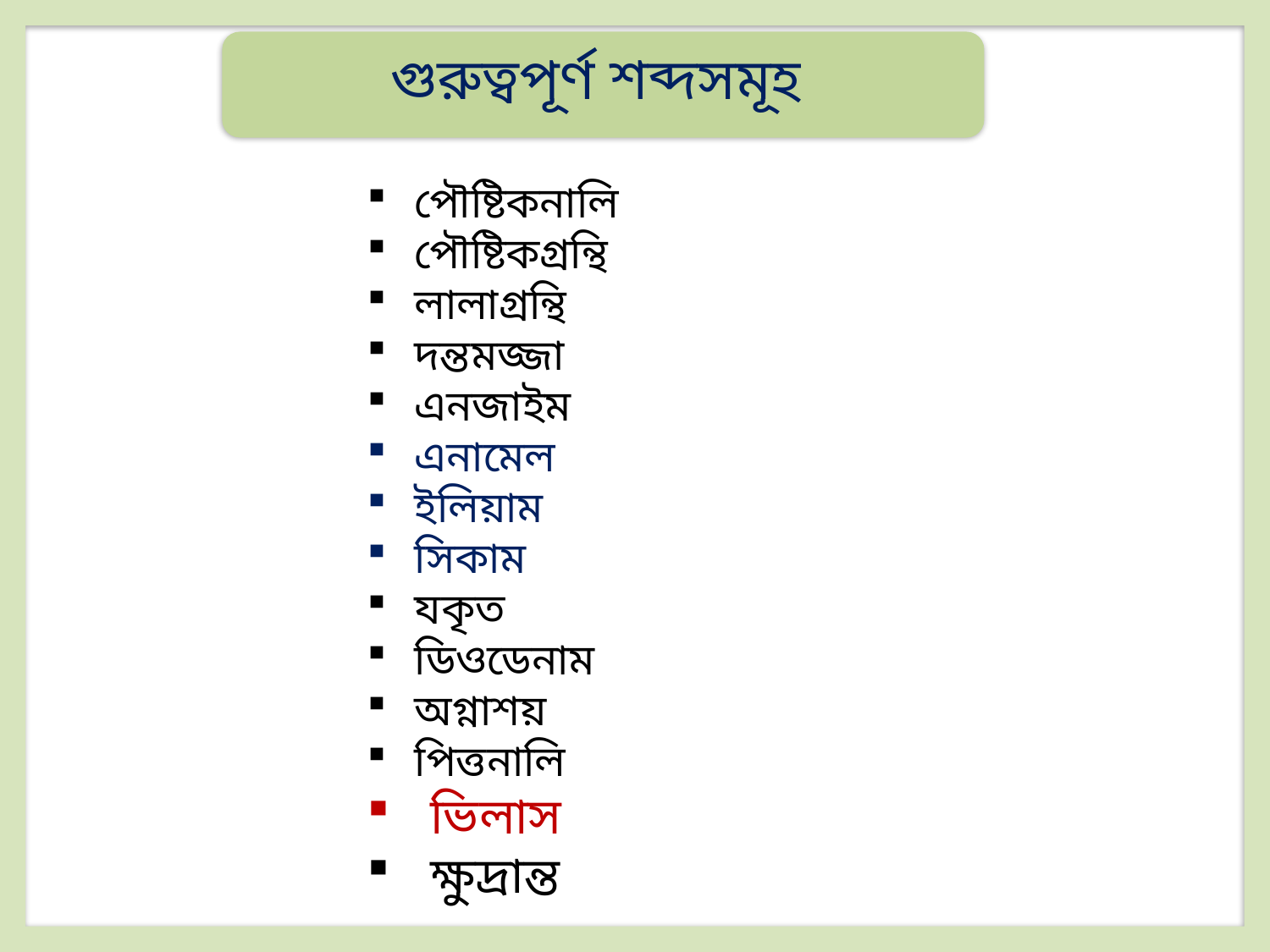

গুরুত্বপূর্ণ শব্দসমূহ
পৌষ্টিকনালি
পৌষ্টিকগ্রন্থি
লালাগ্রন্থি
দন্তমজ্জা
এনজাইম
এনামেল
ইলিয়াম
সিকাম
যকৃত
ডিওডেনাম
অগ্নাশয়
পিত্তনালি
ভিলাস
ক্ষুদ্রান্ত